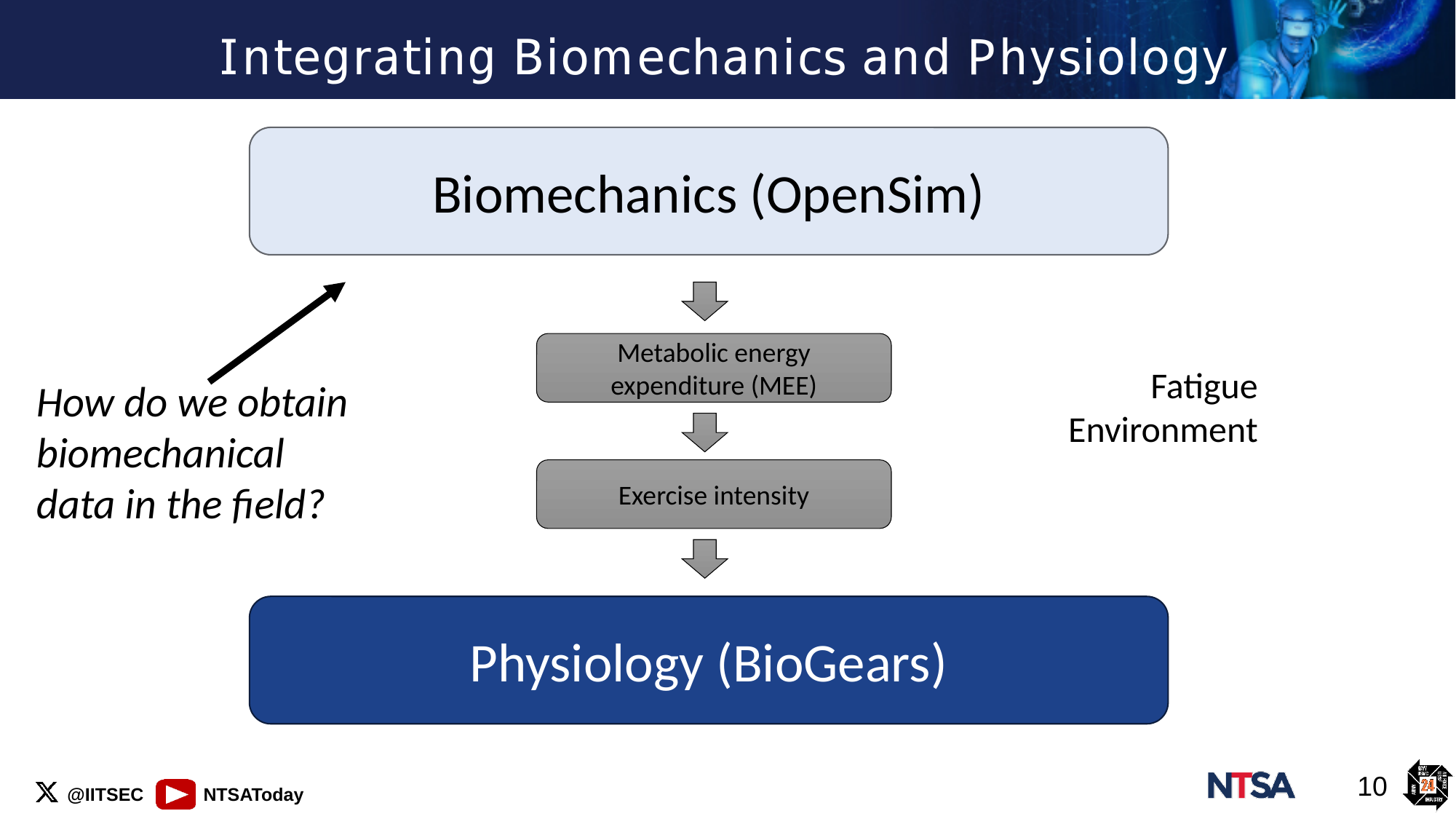

# Integrating Biomechanics and Physiology
Biomechanics (OpenSim)

Metabolic energy expenditure (MEE)
Fatigue
Environment
How do we obtain biomechanical data in the field?

Exercise intensity

Physiology (BioGears)
10